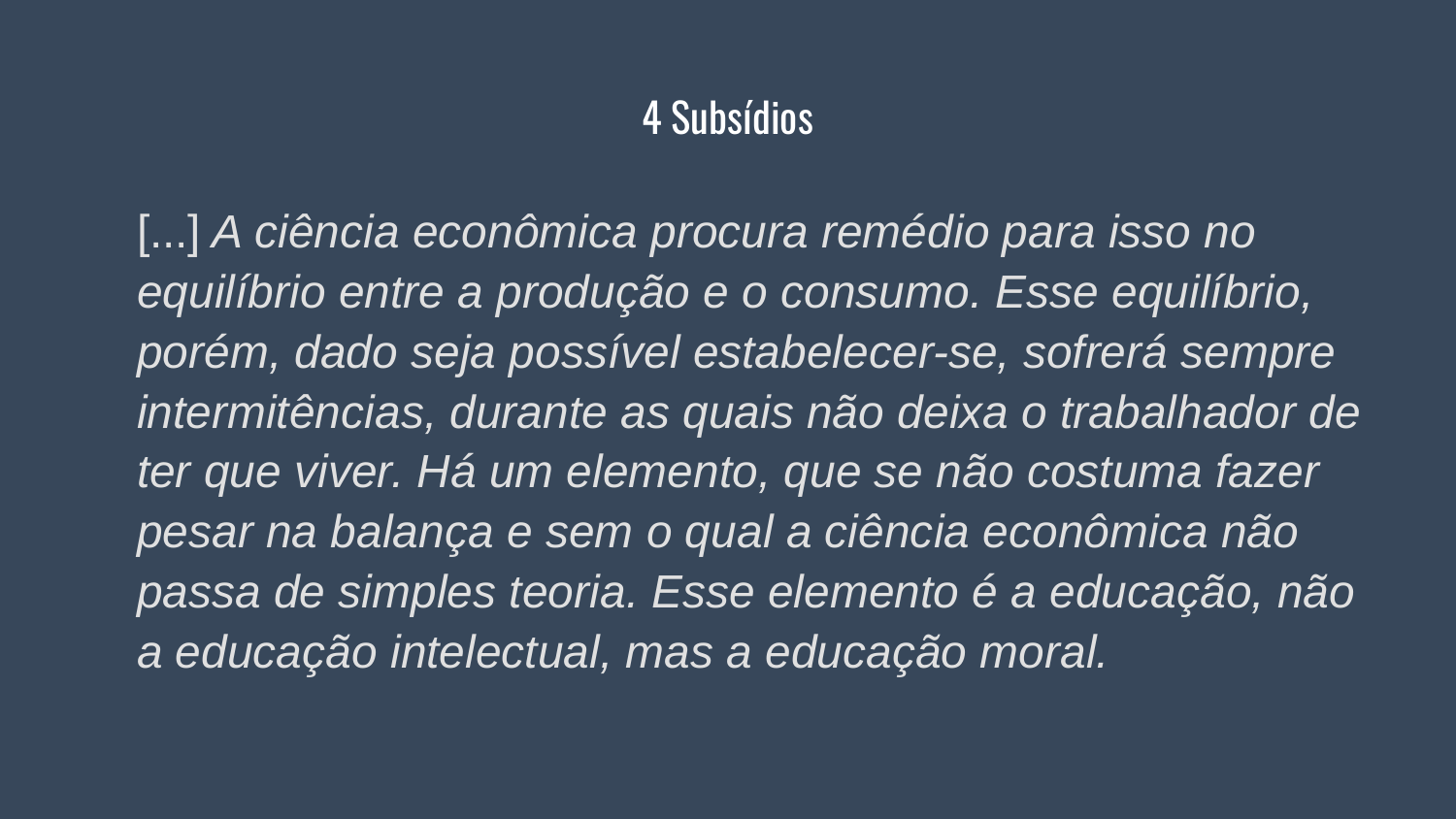

# 4 Subsídios
[...] A ciência econômica procura remédio para isso no equilíbrio entre a produção e o consumo. Esse equilíbrio, porém, dado seja possível estabelecer-se, sofrerá sempre intermitências, durante as quais não deixa o trabalhador de ter que viver. Há um elemento, que se não costuma fazer pesar na balança e sem o qual a ciência econômica não passa de simples teoria. Esse elemento é a educação, não a educação intelectual, mas a educação moral.